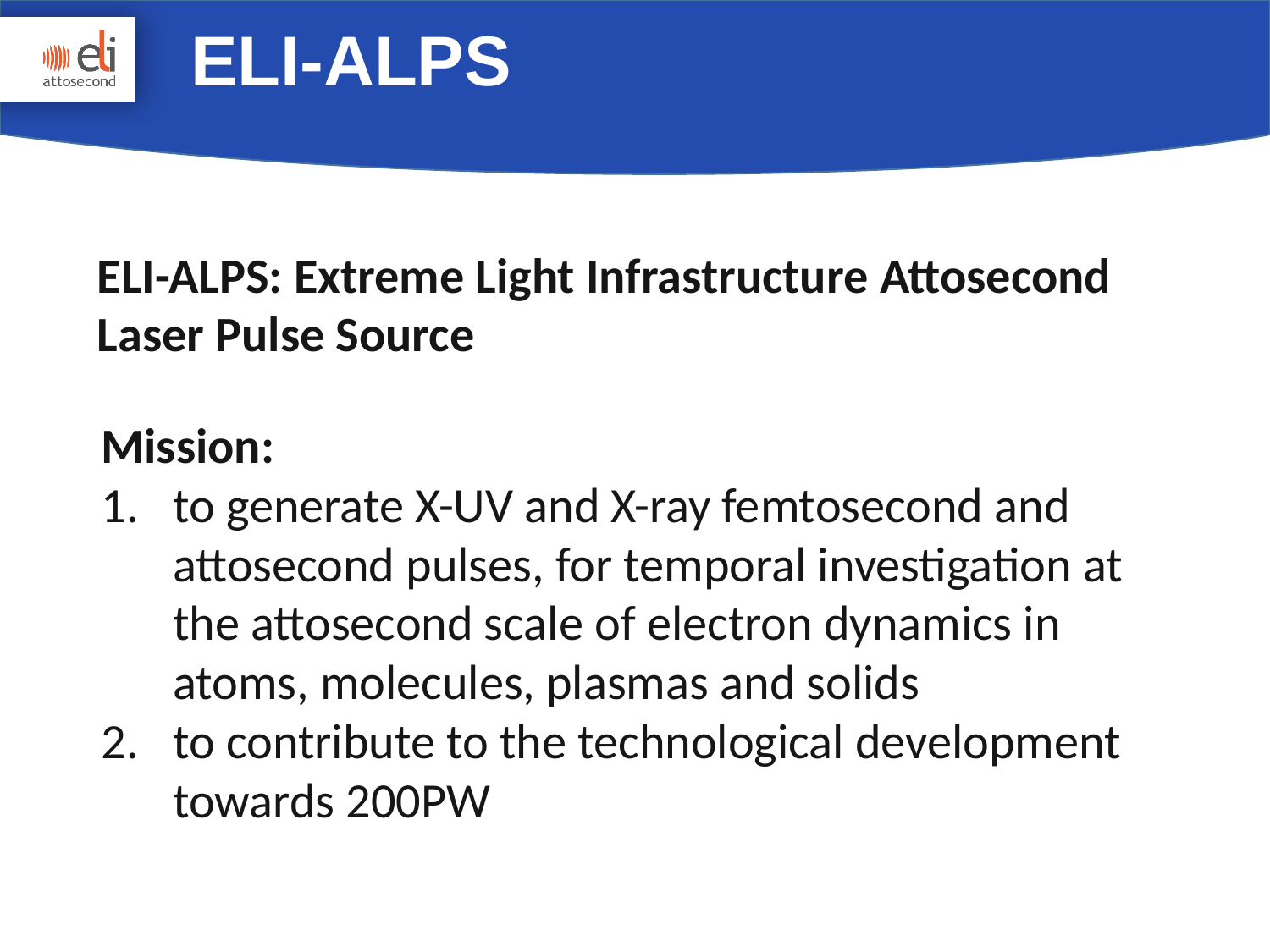

ELI-ALPS
ELI-ALPS: Extreme Light Infrastructure Attosecond Laser Pulse Source

Mission:
to generate X-UV and X-ray femtosecond and attosecond pulses, for temporal investigation at the attosecond scale of electron dynamics in atoms, molecules, plasmas and solids
to contribute to the technological development towards 200PW